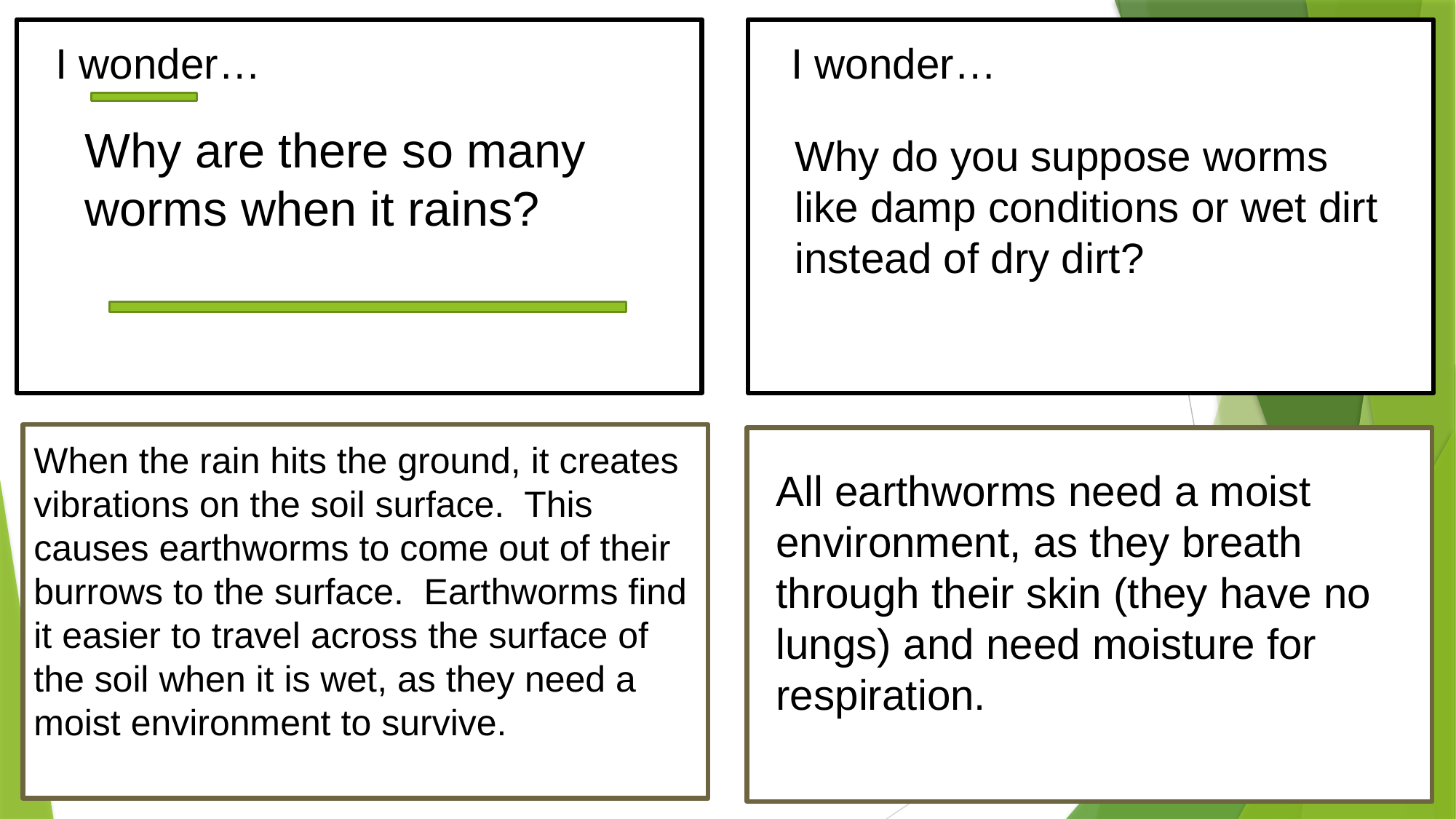

I wonder…
I wonder…

Why are there so many worms when it rains?
Why do you suppose worms like damp conditions or wet dirt instead of dry dirt?

When the rain hits the ground, it creates vibrations on the soil surface.  This causes earthworms to come out of their burrows to the surface.  Earthworms find it easier to travel across the surface of the soil when it is wet, as they need a moist environment to survive.
All earthworms need a moist environment, as they breath through their skin (they have no lungs) and need moisture for respiration.